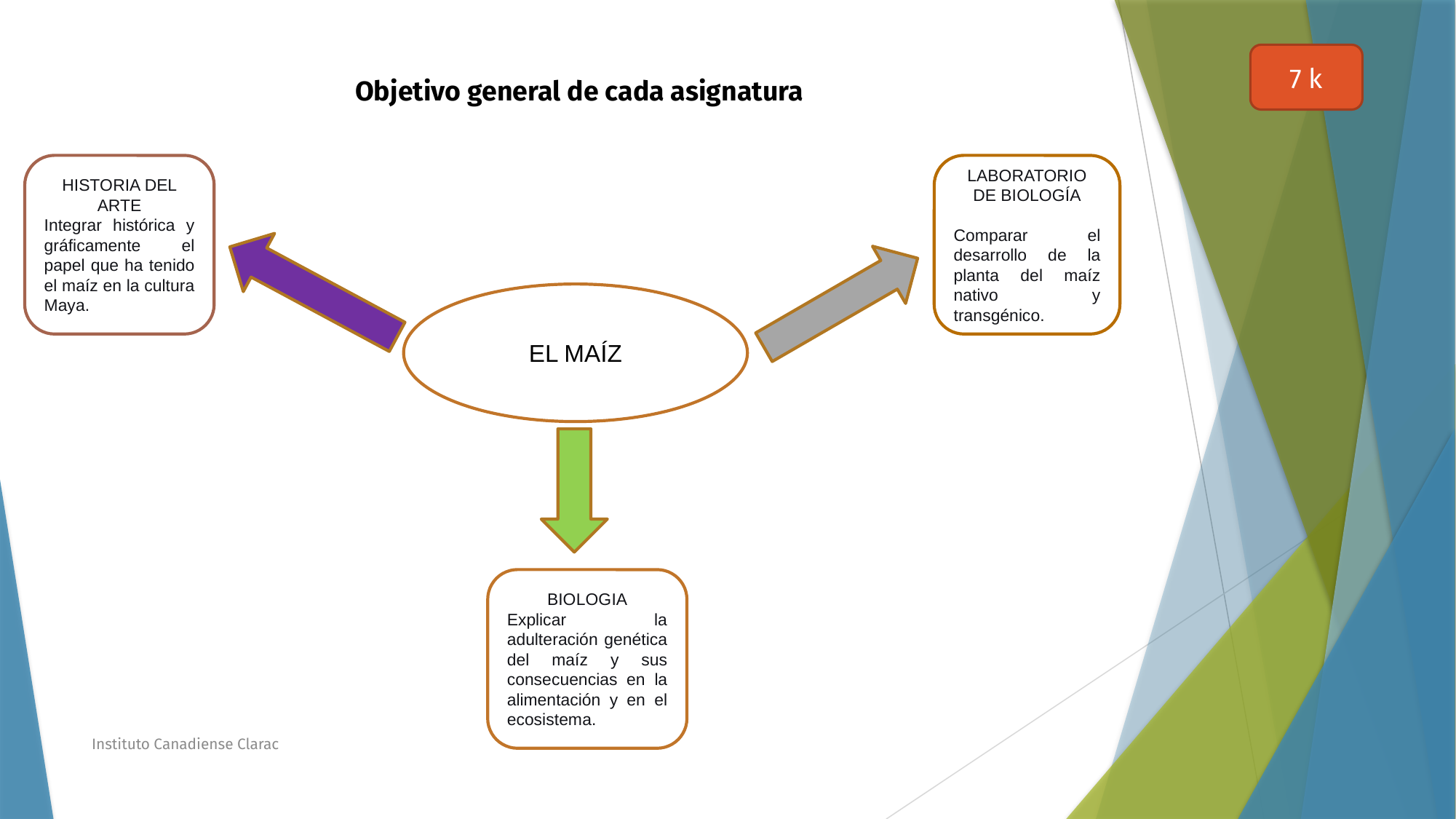

Objetivo general de cada asignatura
7 k
HISTORIA DEL ARTE
Integrar histórica y gráficamente el papel que ha tenido el maíz en la cultura Maya.
LABORATORIO DE BIOLOGÍA

Comparar el desarrollo de la planta del maíz nativo y transgénico.

EL MAÍZ

BIOLOGIA
Explicar  la adulteración genética del maíz y sus consecuencias en la alimentación y en el ecosistema.
Instituto Canadiense Clarac